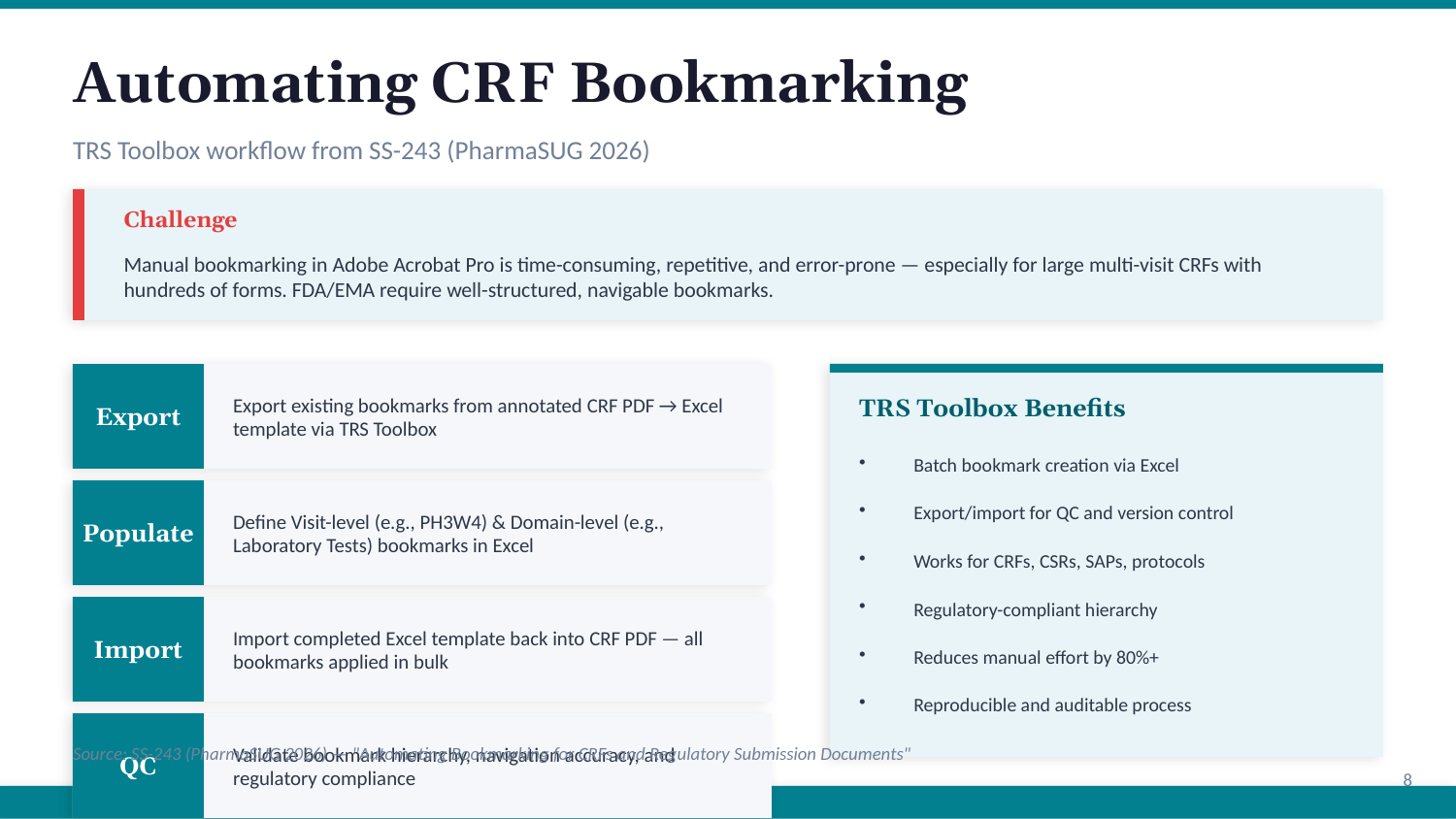

Automating CRF Bookmarking
TRS Toolbox workflow from SS-243 (PharmaSUG 2026)

Challenge
Manual bookmarking in Adobe Acrobat Pro is time-consuming, repetitive, and error-prone — especially for large multi-visit CRFs with hundreds of forms. FDA/EMA require well-structured, navigable bookmarks.

Export

Export existing bookmarks from annotated CRF PDF → Excel template via TRS Toolbox
TRS Toolbox Benefits
Batch bookmark creation via Excel

Populate
Define Visit-level (e.g., PH3W4) & Domain-level (e.g., Laboratory Tests) bookmarks in Excel
Export/import for QC and version control
Works for CRFs, CSRs, SAPs, protocols
Regulatory-compliant hierarchy

Import
Import completed Excel template back into CRF PDF — all bookmarks applied in bulk
Reduces manual effort by 80%+
Reproducible and auditable process

QC
Validate bookmark hierarchy, navigation accuracy, and regulatory compliance
Source: SS-243 (PharmaSUG 2026) — "Automating Bookmarking for CRFs and Regulatory Submission Documents"
8